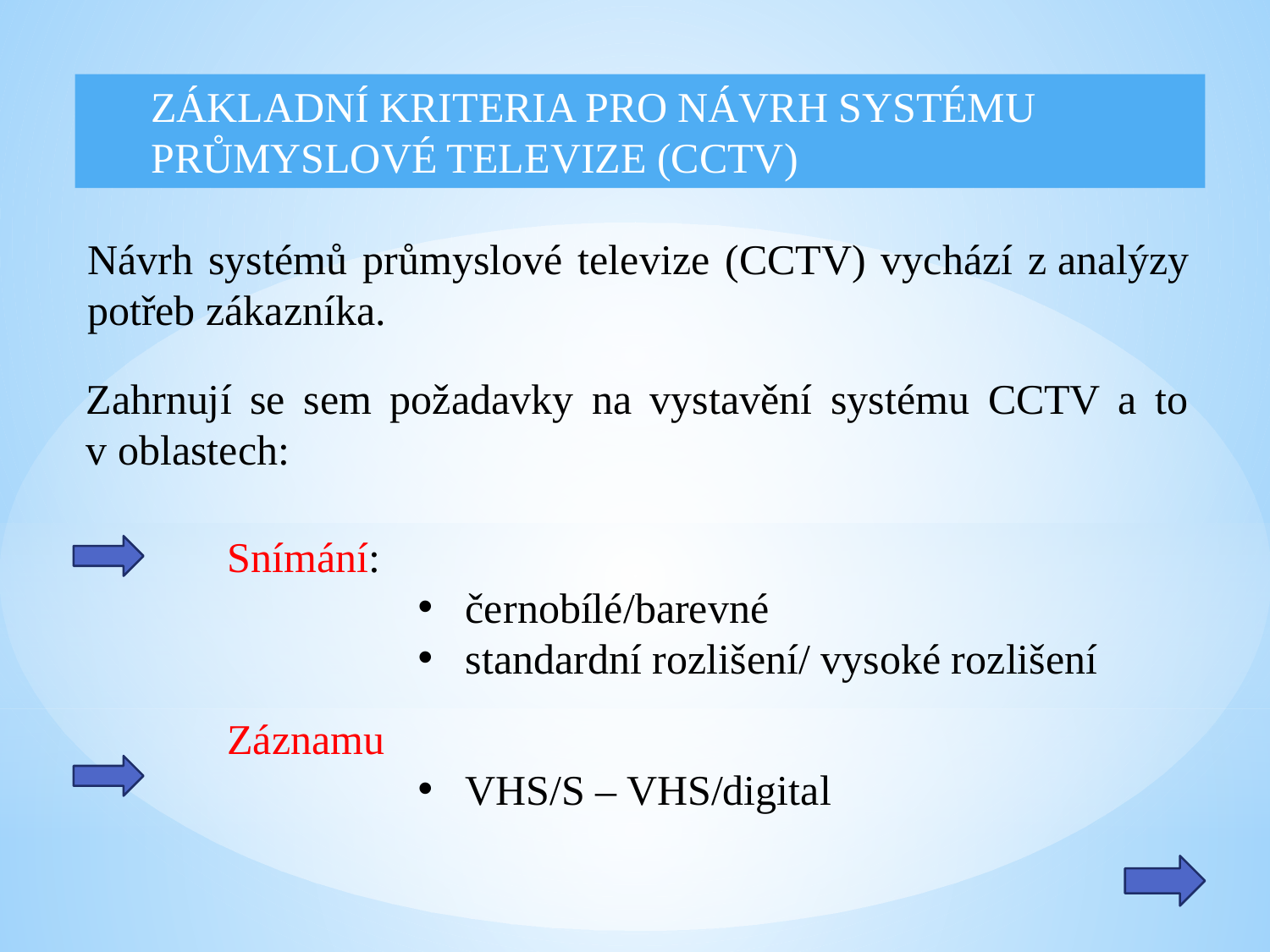

ZÁKLADNÍ KRITERIA PRO NÁVRH SYSTÉMU PRŮMYSLOVÉ TELEVIZE (CCTV)
Návrh systémů průmyslové televize (CCTV) vychází z analýzy potřeb zákazníka.
Zahrnují se sem požadavky na vystavění systému CCTV a to v oblastech:
Snímání:
černobílé/barevné
standardní rozlišení/ vysoké rozlišení

Záznamu
VHS/S – VHS/digital